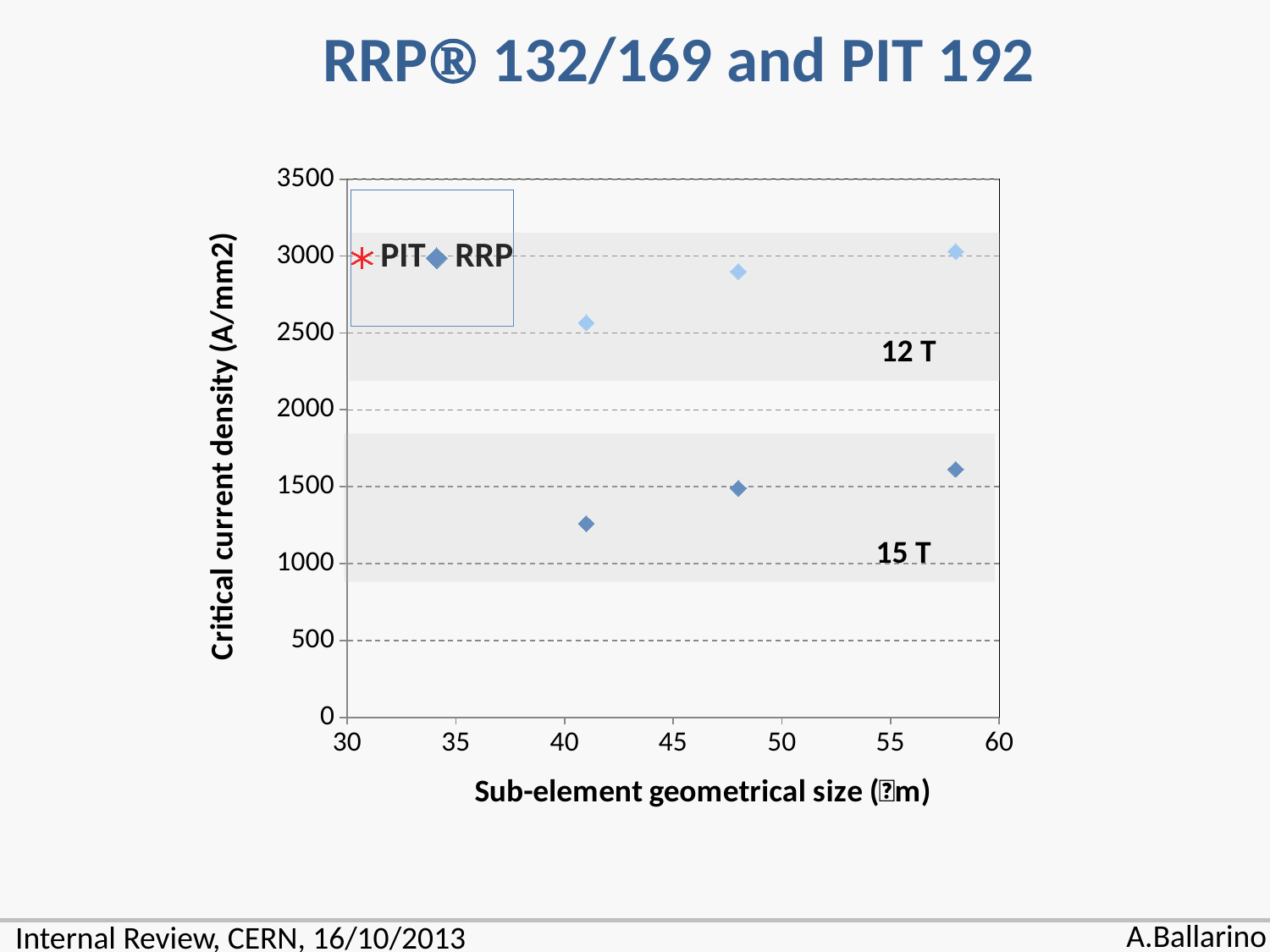

RRP® 132/169 and PIT 192

### Chart

| Category |  |  |  |  |
|---|---|---|---|---|
12 T

15 T